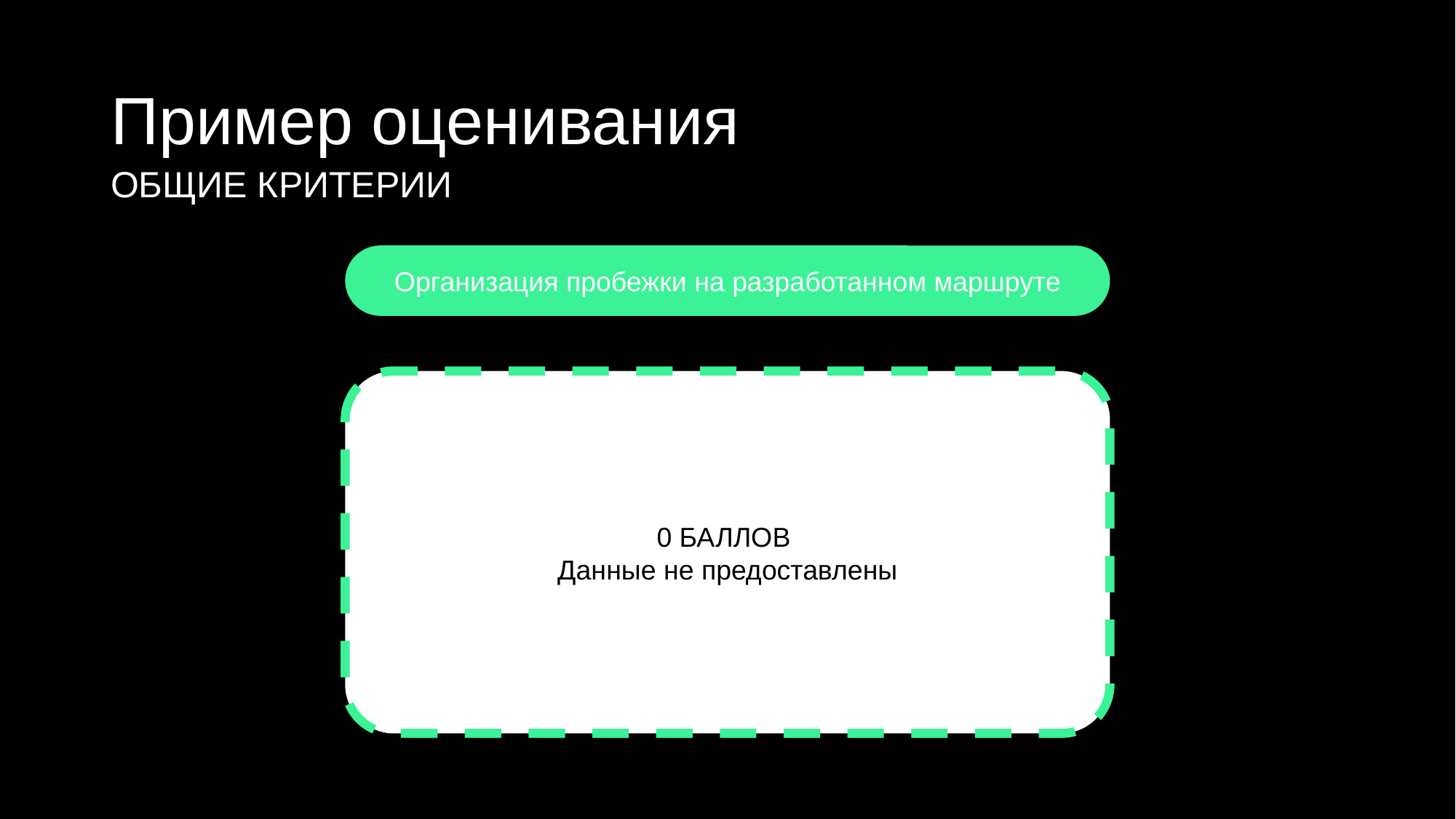

# Пример оценивания
ОБЩИЕ КРИТЕРИИ
Организация пробежки на разработанном маршруте
0 БАЛЛОВ
Данные не предоставлены